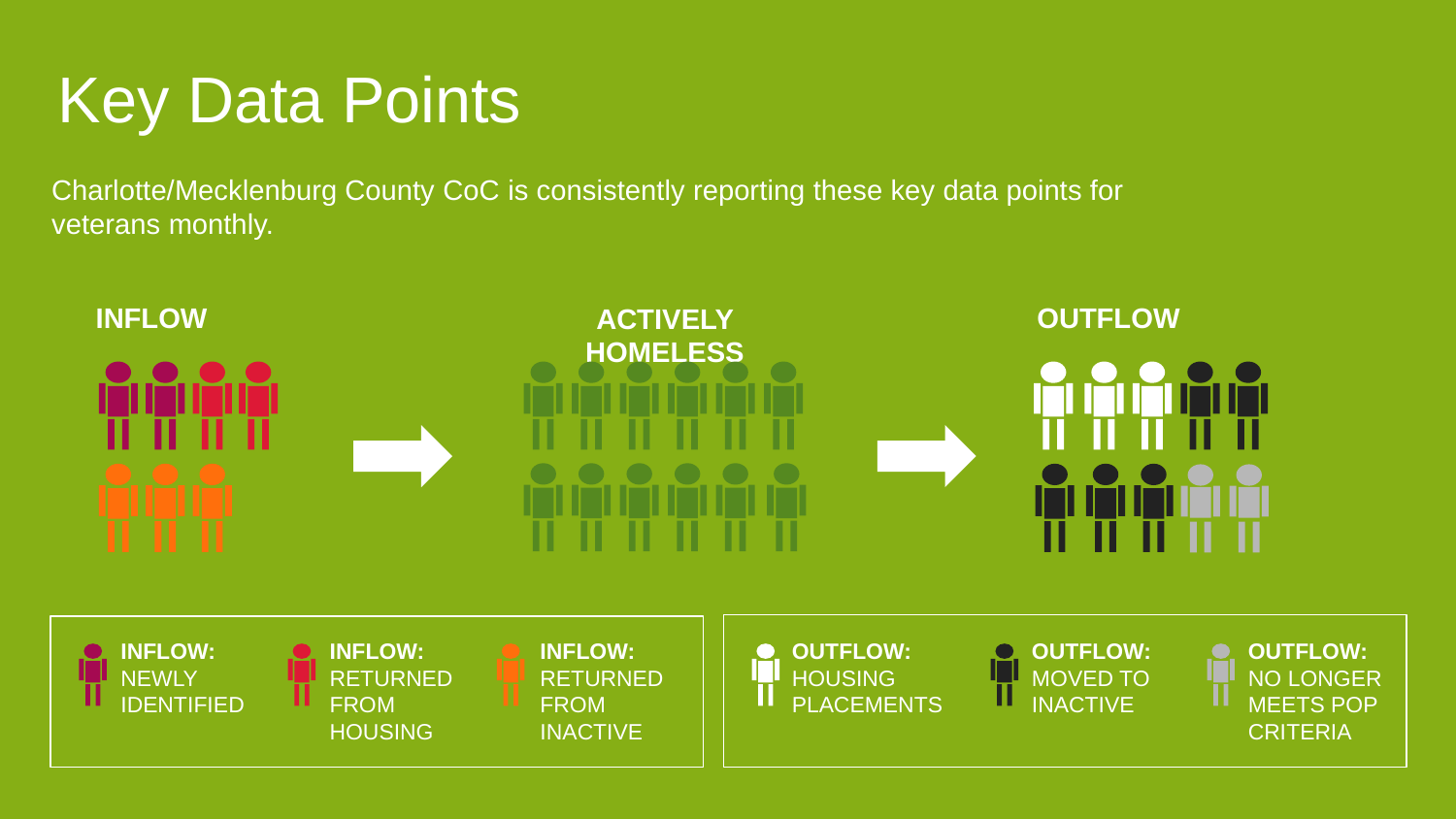

# Key Data Points.
Charlotte/Mecklenburg County CoC is consistently reporting these key data points for
veterans monthly.
INFLOW

OUTFLOW
ACTIVELY HOMELESS

INFLOW:
NEWLY
IDENTIFIED
INFLOW:
RETURNED FROM INACTIVE
OUTFLOW:
HOUSING PLACEMENTS
OUTFLOW:
MOVED TO INACTIVE
OUTFLOW:
NO LONGER MEETS POP CRITERIA
INFLOW:
RETURNED FROM HOUSING